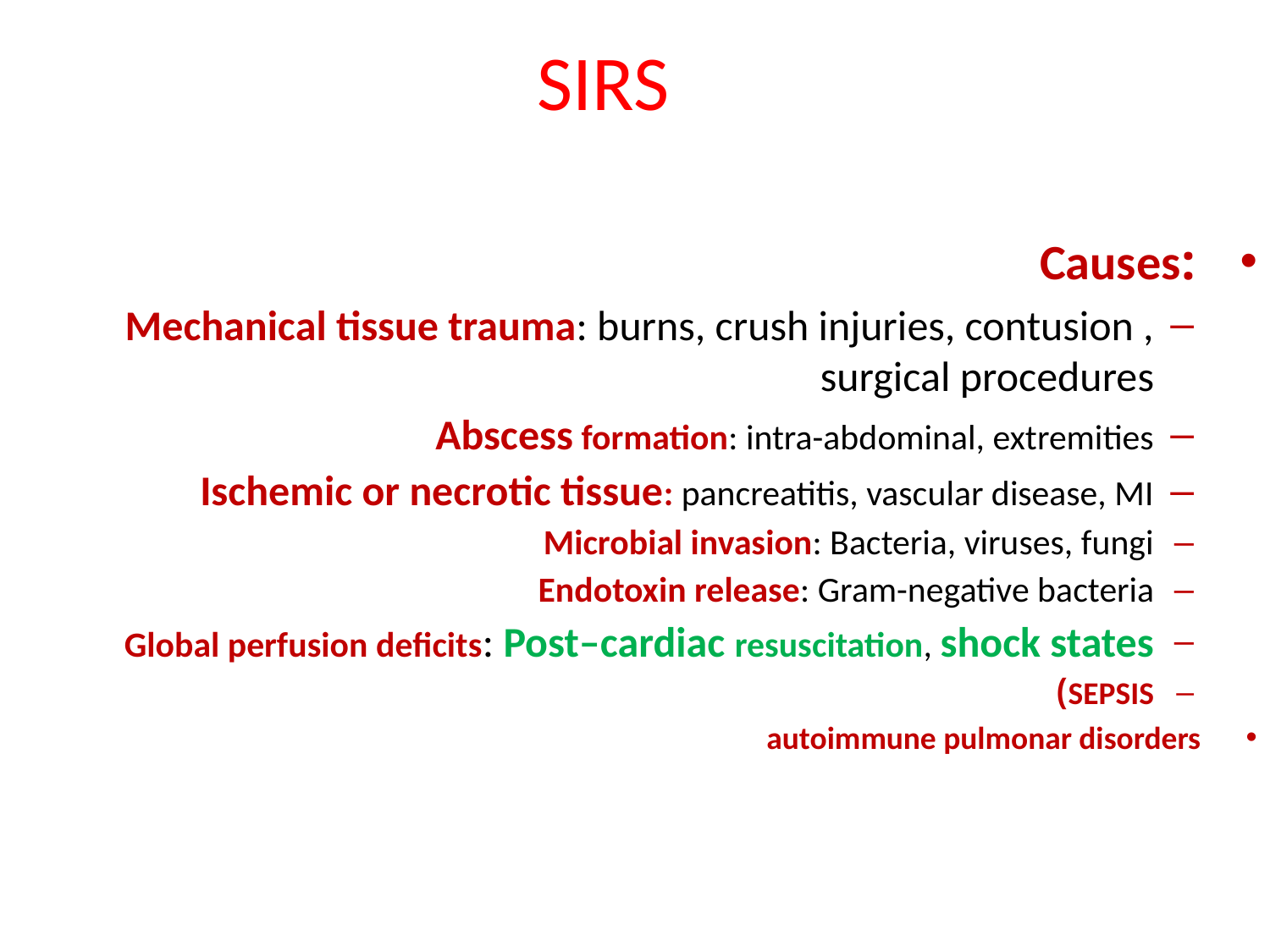

# SIRS

 :Causes
Mechanical tissue trauma: burns, crush injuries, contusion , surgical procedures
Abscess formation: intra-abdominal, extremities
Ischemic or necrotic tissue: pancreatitis, vascular disease, MI
Microbial invasion: Bacteria, viruses, fungi
Endotoxin release: Gram-negative bacteria
Global perfusion deficits: Post–cardiac resuscitation, shock states
SEPSIS)
 autoimmune pulmonar disorders